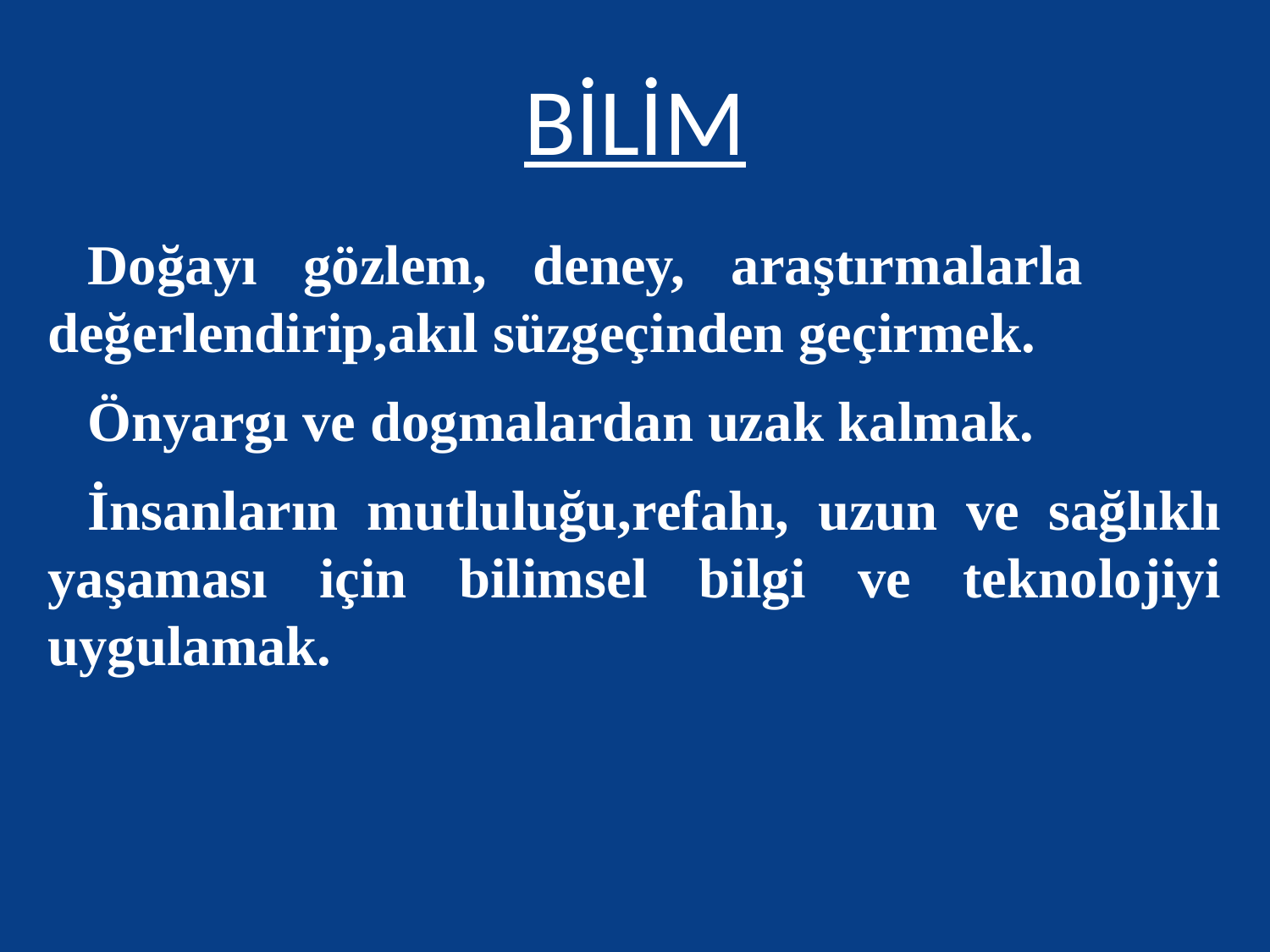

BİLİM
Doğayı gözlem, deney, araştırmalarla    değerlendirip,akıl süzgeçinden geçirmek.
Önyargı ve dogmalardan uzak kalmak.
İnsanların mutluluğu,refahı, uzun ve sağlıklı yaşaması için bilimsel bilgi ve teknolojiyi uygulamak.